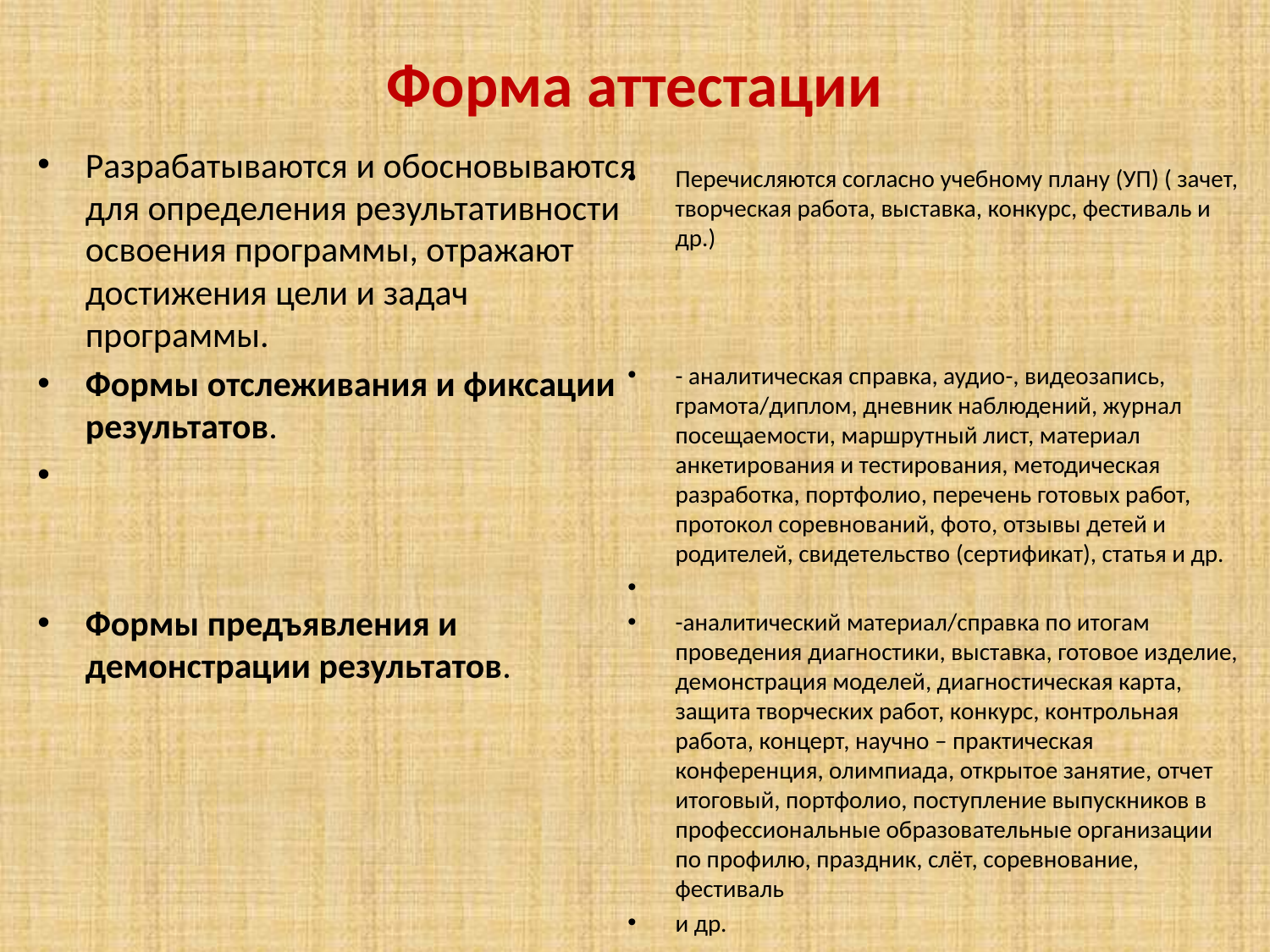

# Форма аттестации
Разрабатываются и обосновываются для определения результативности освоения программы, отражают достижения цели и задач программы.
Формы отслеживания и фиксации результатов.

Формы предъявления и демонстрации результатов.
Перечисляются согласно учебному плану (УП) ( зачет, творческая работа, выставка, конкурс, фестиваль и др.)

- аналитическая справка, аудио-, видеозапись, грамота/диплом, дневник наблюдений, журнал посещаемости, маршрутный лист, материал анкетирования и тестирования, методическая разработка, портфолио, перечень готовых работ, протокол соревнований, фото, отзывы детей и родителей, свидетельство (сертификат), статья и др.

-аналитический материал/справка по итогам проведения диагностики, выставка, готовое изделие, демонстрация моделей, диагностическая карта, защита творческих работ, конкурс, контрольная работа, концерт, научно – практическая конференция, олимпиада, открытое занятие, отчет итоговый, портфолио, поступление выпускников в профессиональные образовательные организации по профилю, праздник, слёт, соревнование, фестиваль
и др.